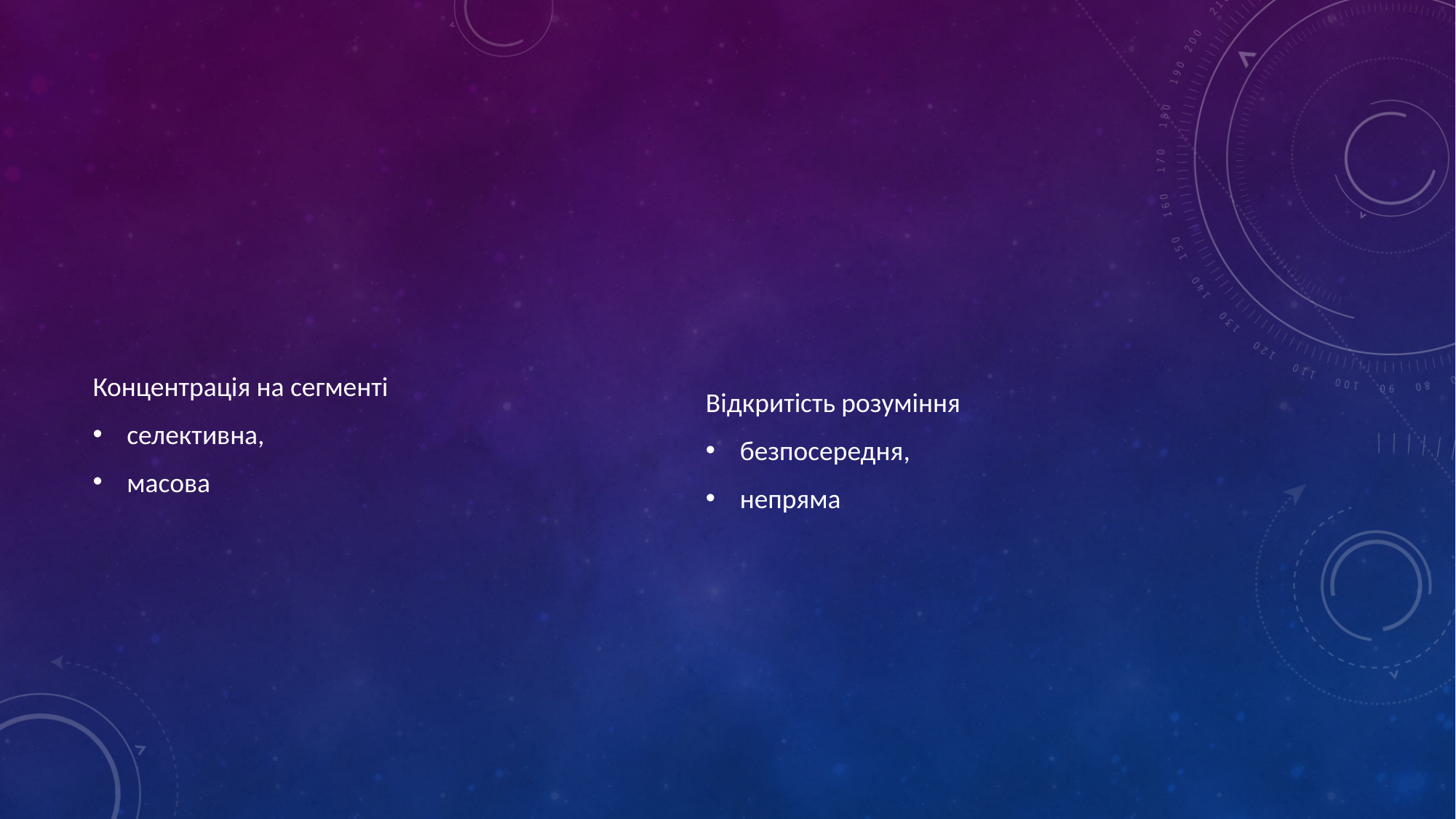

#
Концентрація на сегменті
селективна,
масова

Відкритість розуміння
безпосередня,
непряма